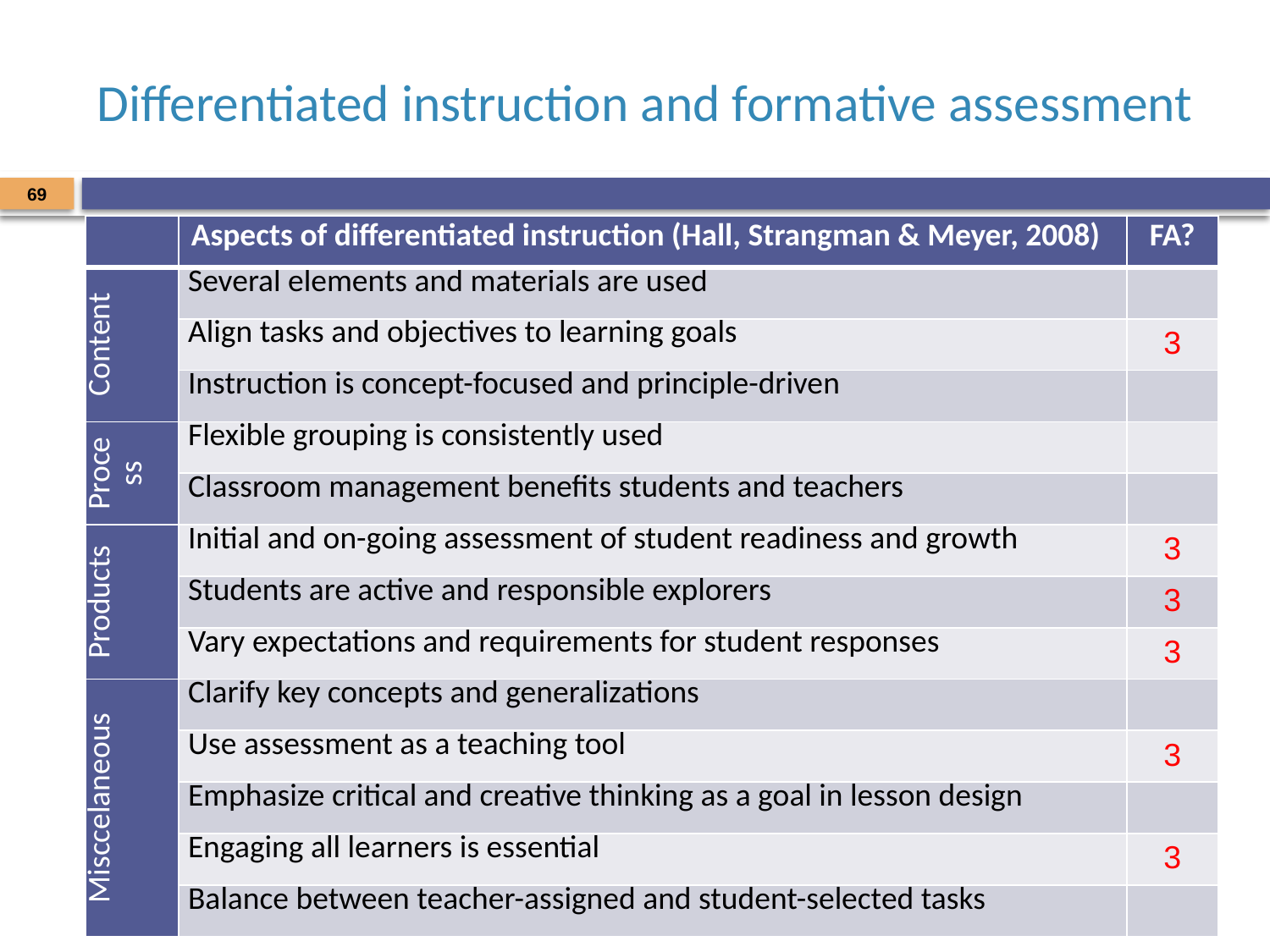

# Differentiated instruction and formative assessment
69
|  | Aspects of differentiated instruction (Hall, Strangman & Meyer, 2008) | FA? |
| --- | --- | --- |
| Content | Several elements and materials are used |  |
|  | Align tasks and objectives to learning goals | 3 |
|  | Instruction is concept-focused and principle-driven |  |
| Process | Flexible grouping is consistently used |  |
|  | Classroom management benefits students and teachers |  |
| Products | Initial and on-going assessment of student readiness and growth | 3 |
|  | Students are active and responsible explorers | 3 |
|  | Vary expectations and requirements for student responses | 3 |
| Misccelaneous | Clarify key concepts and generalizations |  |
|  | Use assessment as a teaching tool | 3 |
|  | Emphasize critical and creative thinking as a goal in lesson design |  |
|  | Engaging all learners is essential | 3 |
|  | Balance between teacher-assigned and student-selected tasks |  |